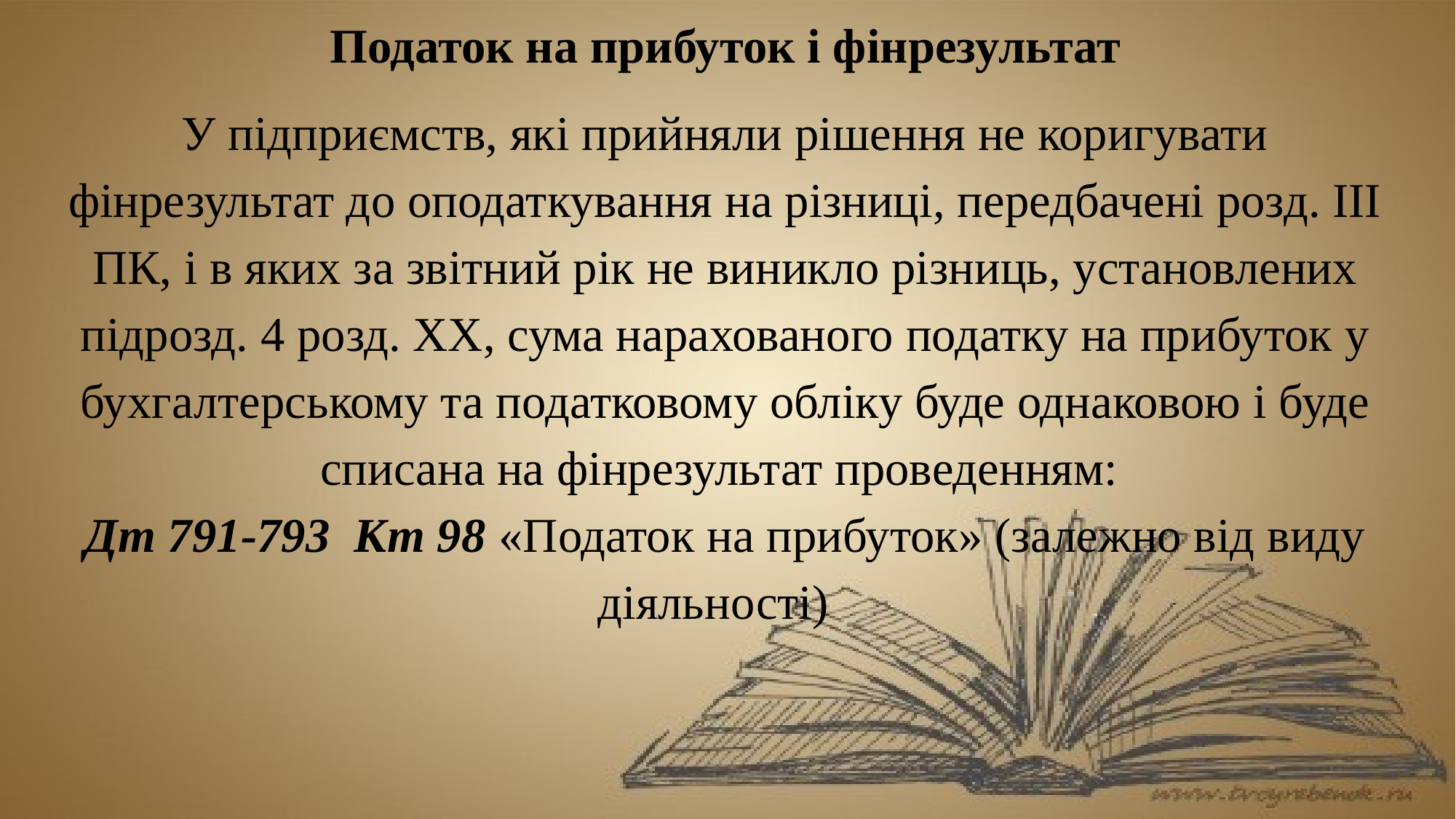

Податок на прибуток і фінрезультат

У підприємств, які прийняли рішення не коригувати фінрезультат до оподаткування на різниці, передбачені розд. III ПК, і в яких за звітний рік не виникло різниць, установлених підрозд. 4 розд. ХХ, сума нарахованого податку на прибуток у бухгалтерському та податковому обліку буде однаковою і буде списана на фінрезультат проведенням:
Дт 791-793  Кт 98 «Податок на прибуток» (залежно від виду діяльності)